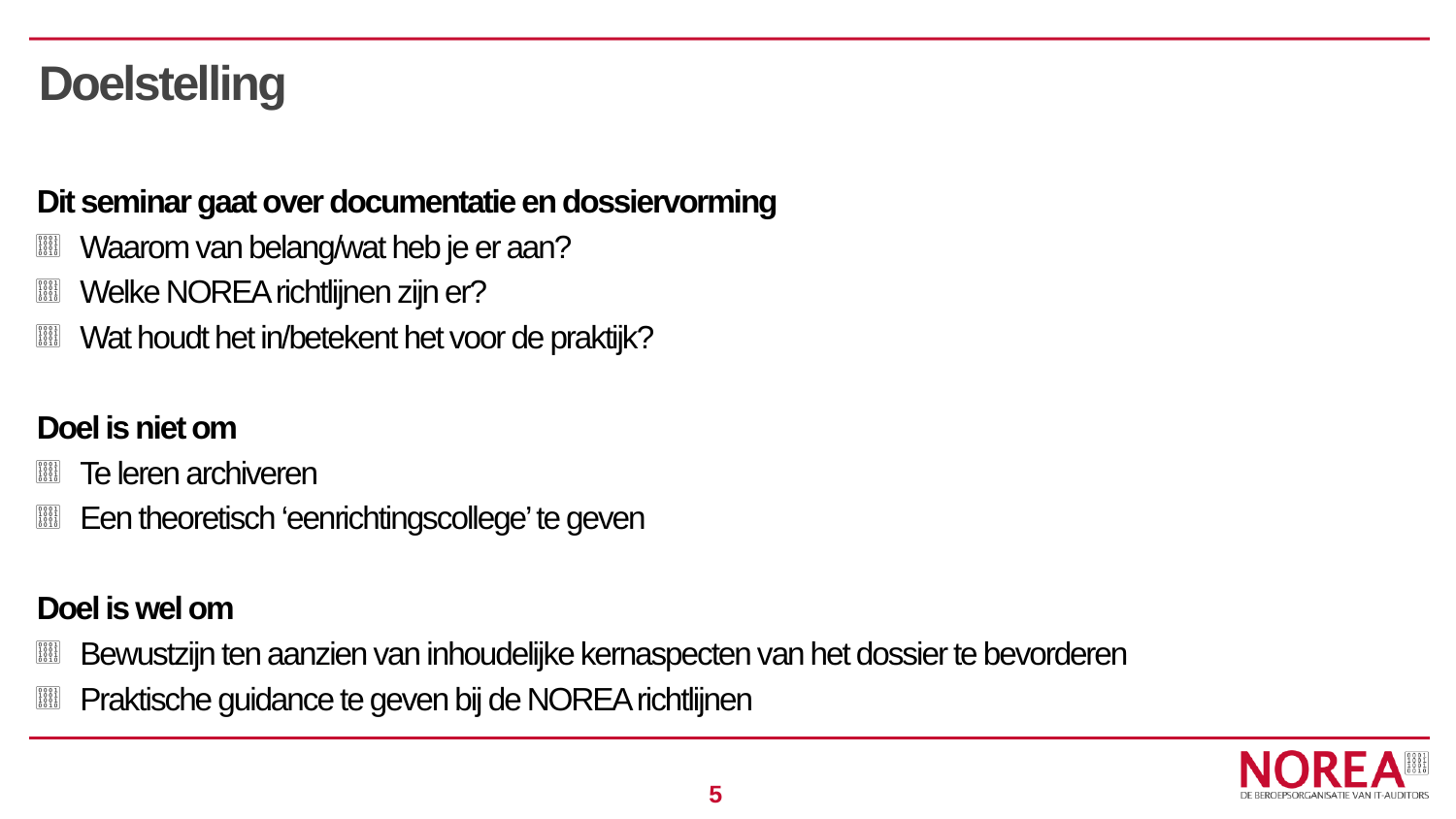

# Doelstelling
Dit seminar gaat over documentatie en dossiervorming
Waarom van belang/wat heb je er aan?
Welke NOREA richtlijnen zijn er?
Wat houdt het in/betekent het voor de praktijk?

Doel is niet om
Te leren archiveren
Een theoretisch ‘eenrichtingscollege’ te geven

Doel is wel om
Bewustzijn ten aanzien van inhoudelijke kernaspecten van het dossier te bevorderen
Praktische guidance te geven bij de NOREA richtlijnen